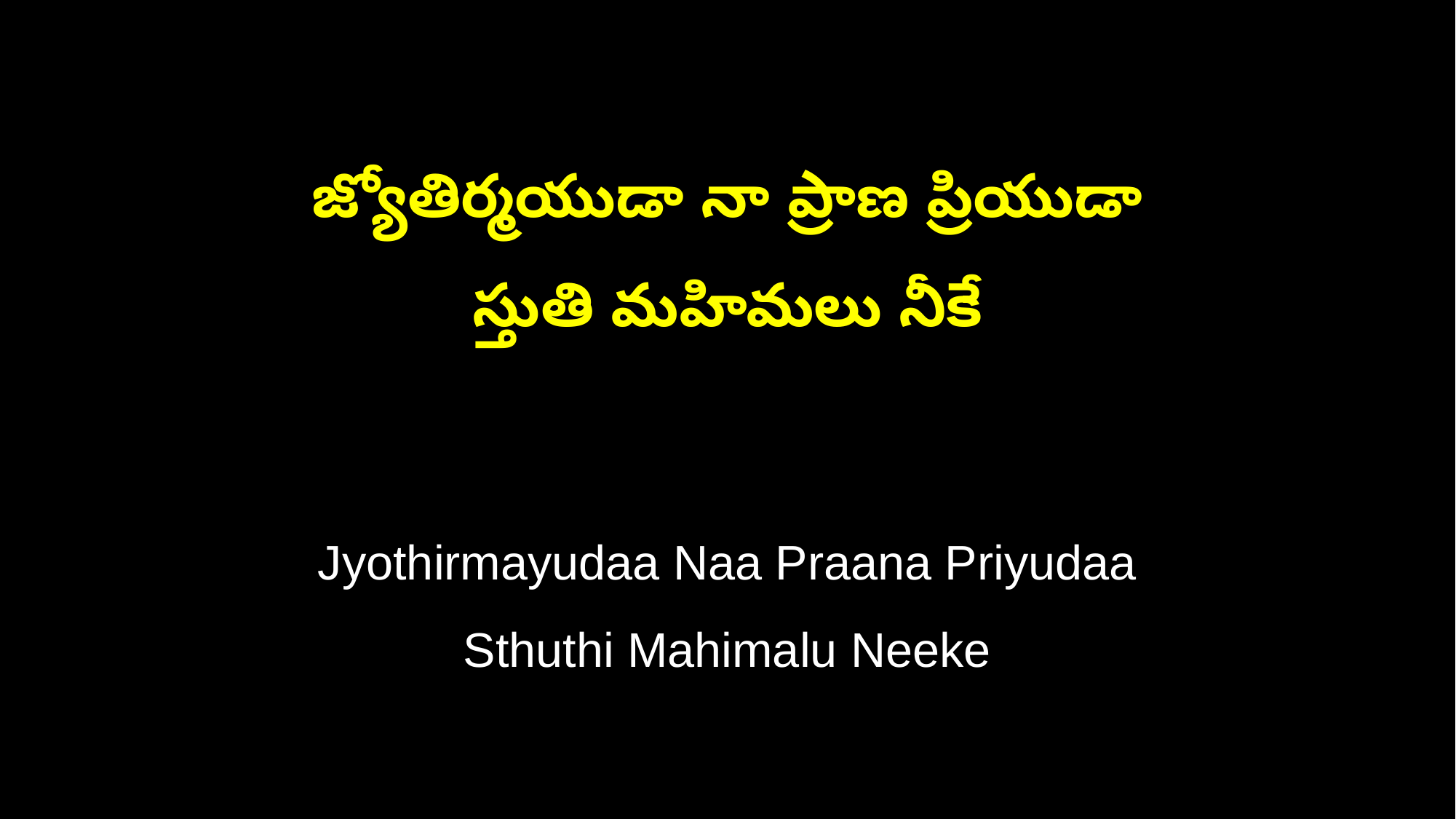

జ్యోతిర్మయుడా నా ప్రాణ ప్రియుడా
స్తుతి మహిమలు నీకే
Jyothirmayudaa Naa Praana Priyudaa
Sthuthi Mahimalu Neeke